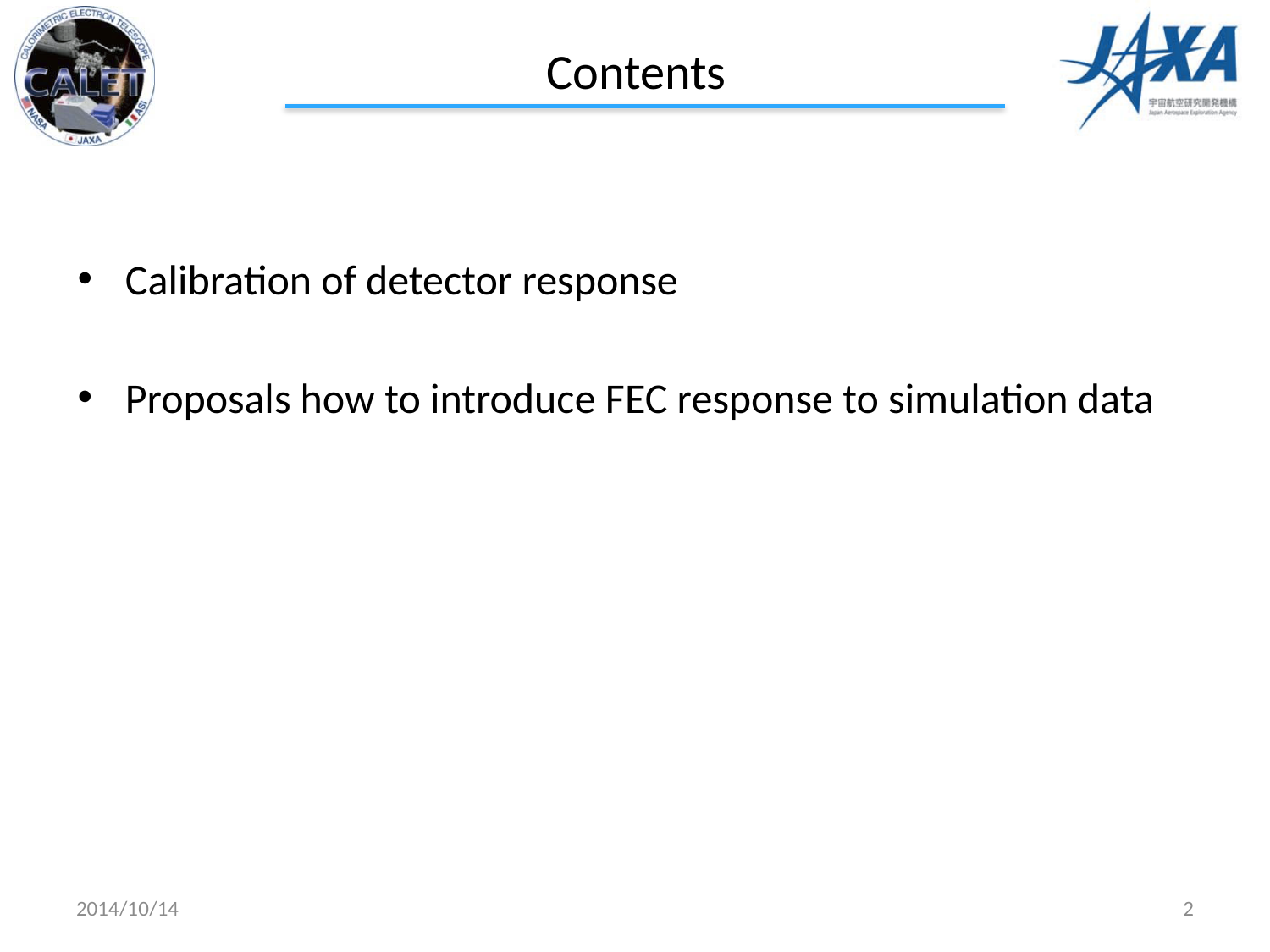

# Contents
Calibration of detector response

Proposals how to introduce FEC response to simulation data
2014/10/14
2